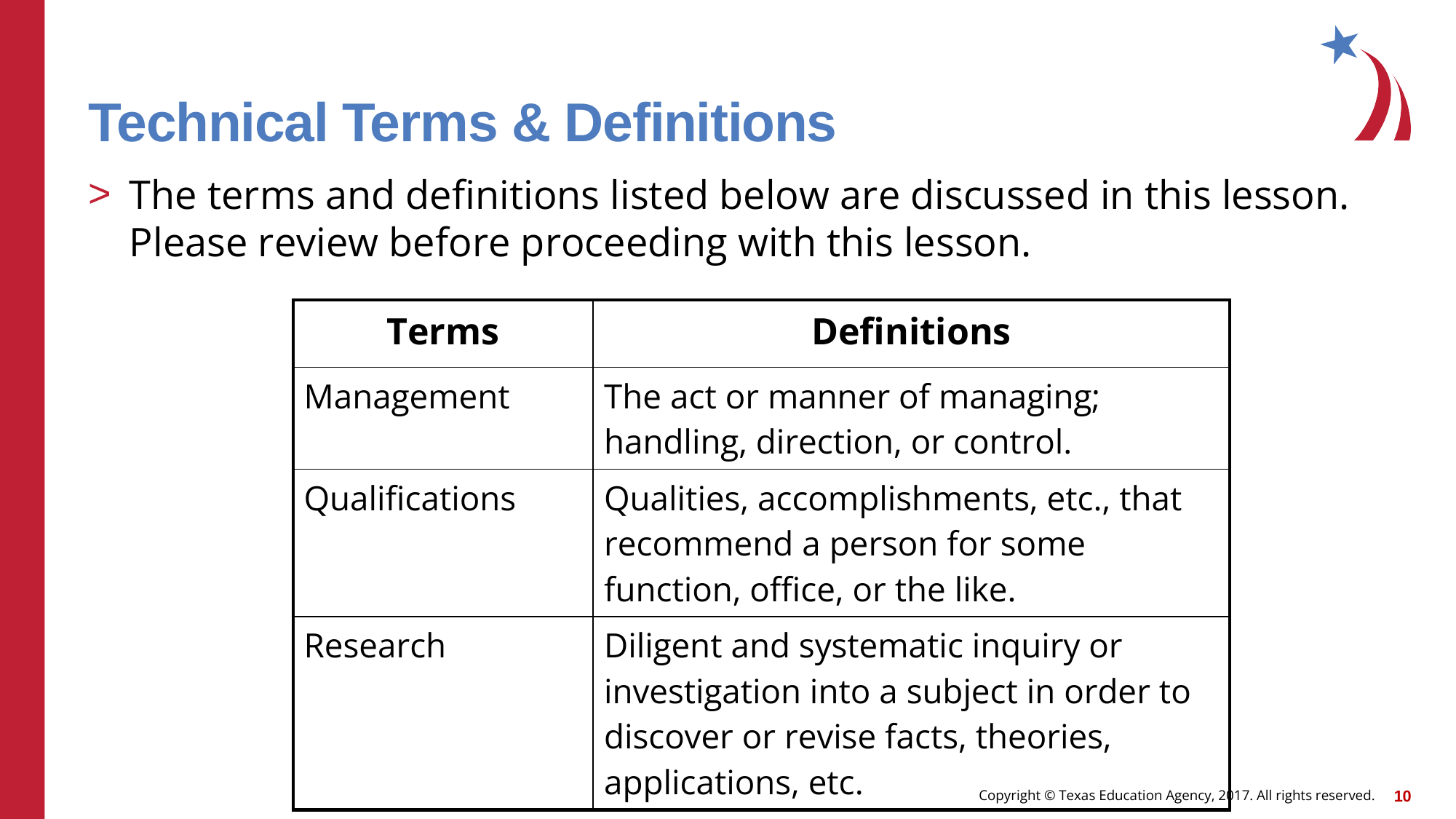

# Technical Terms & Definitions
The terms and definitions listed below are discussed in this lesson. Please review before proceeding with this lesson.

| Terms | Definitions |
| --- | --- |
| Management | The act or manner of managing; handling, direction, or control. |
| Qualifications | Qualities, accomplishments, etc., that recommend a person for some function, office, or the like. |
| Research | Diligent and systematic inquiry or investigation into a subject in order to discover or revise facts, theories, applications, etc. |